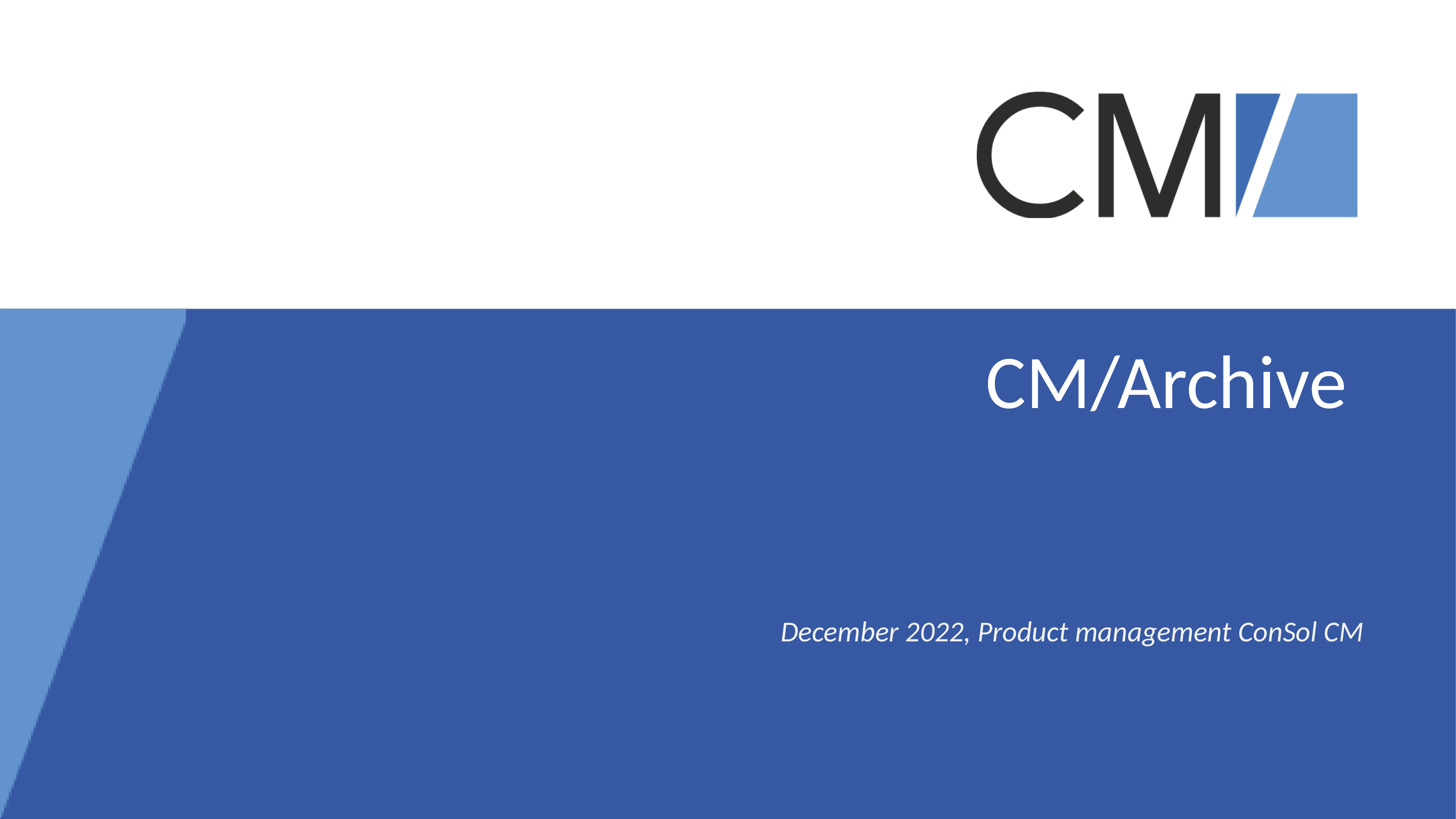

CM/Archive
December 2022, Product management ConSol CM